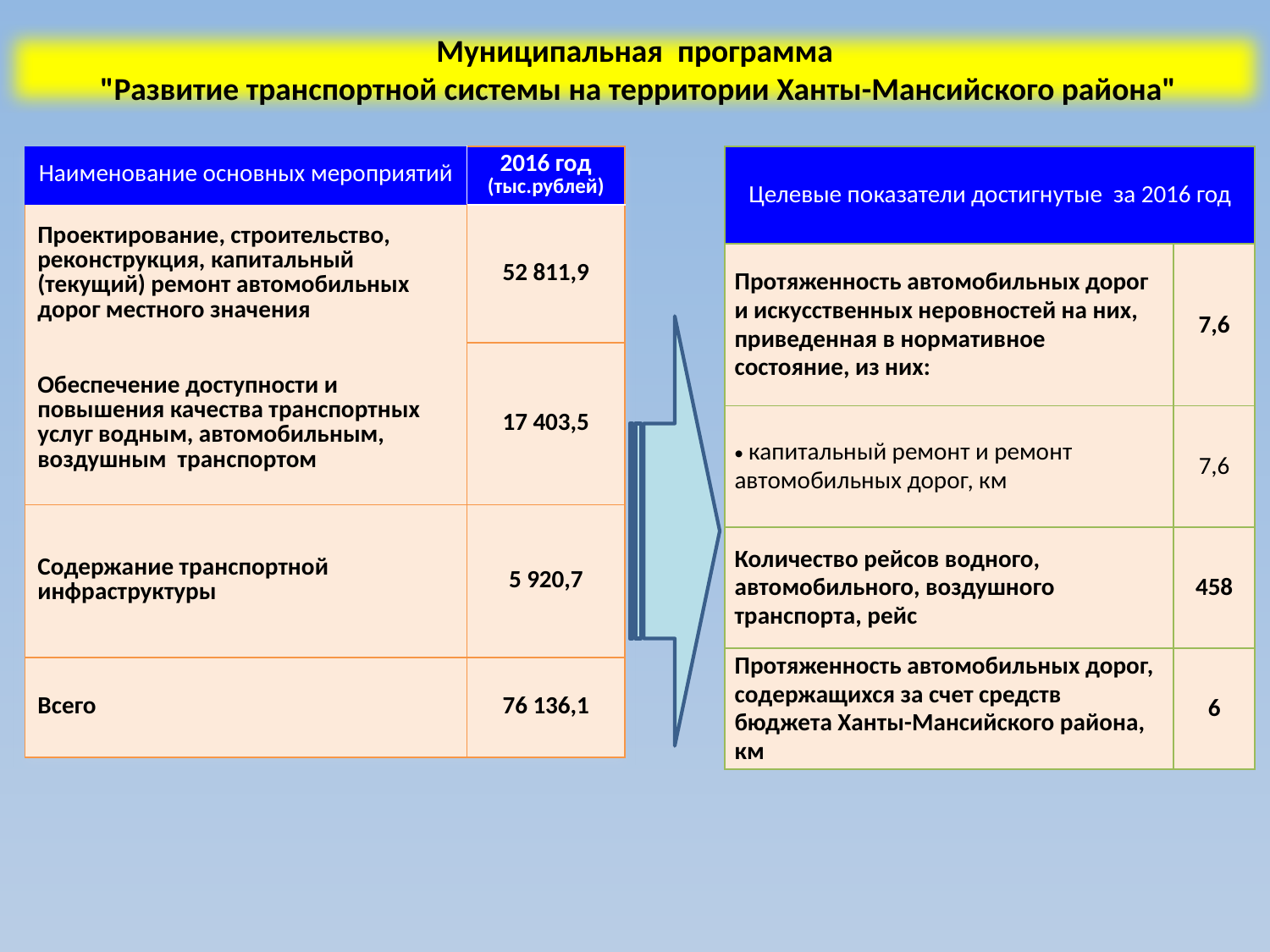

Муниципальная  программа
 "Развитие транспортной системы на территории Ханты-Мансийского района"
| Целевые показатели достигнутые за 2016 год |  |
| --- | --- |
| Протяженность автомобильных дорог и искусственных неровностей на них, приведенная в нормативное состояние, из них: | 7,6 |
| капитальный ремонт и ремонт автомобильных дорог, км | 7,6 |
| Количество рейсов водного, автомобильного, воздушного транспорта, рейс | 458 |
| Протяженность автомобильных дорог, содержащихся за счет средств бюджета Ханты-Мансийского района, км | 6 |
| Наименование основных мероприятий | 2016 год (тыс.рублей) |
| --- | --- |
| Проектирование, строительство, реконструкция, капитальный (текущий) ремонт автомобильных дорог местного значения | 52 811,9 |
| Обеспечение доступности и повышения качества транспортных услуг водным, автомобильным, воздушным транспортом | 17 403,5 |
| Содержание транспортной инфраструктуры | 5 920,7 |
| Всего | 76 136,1 |